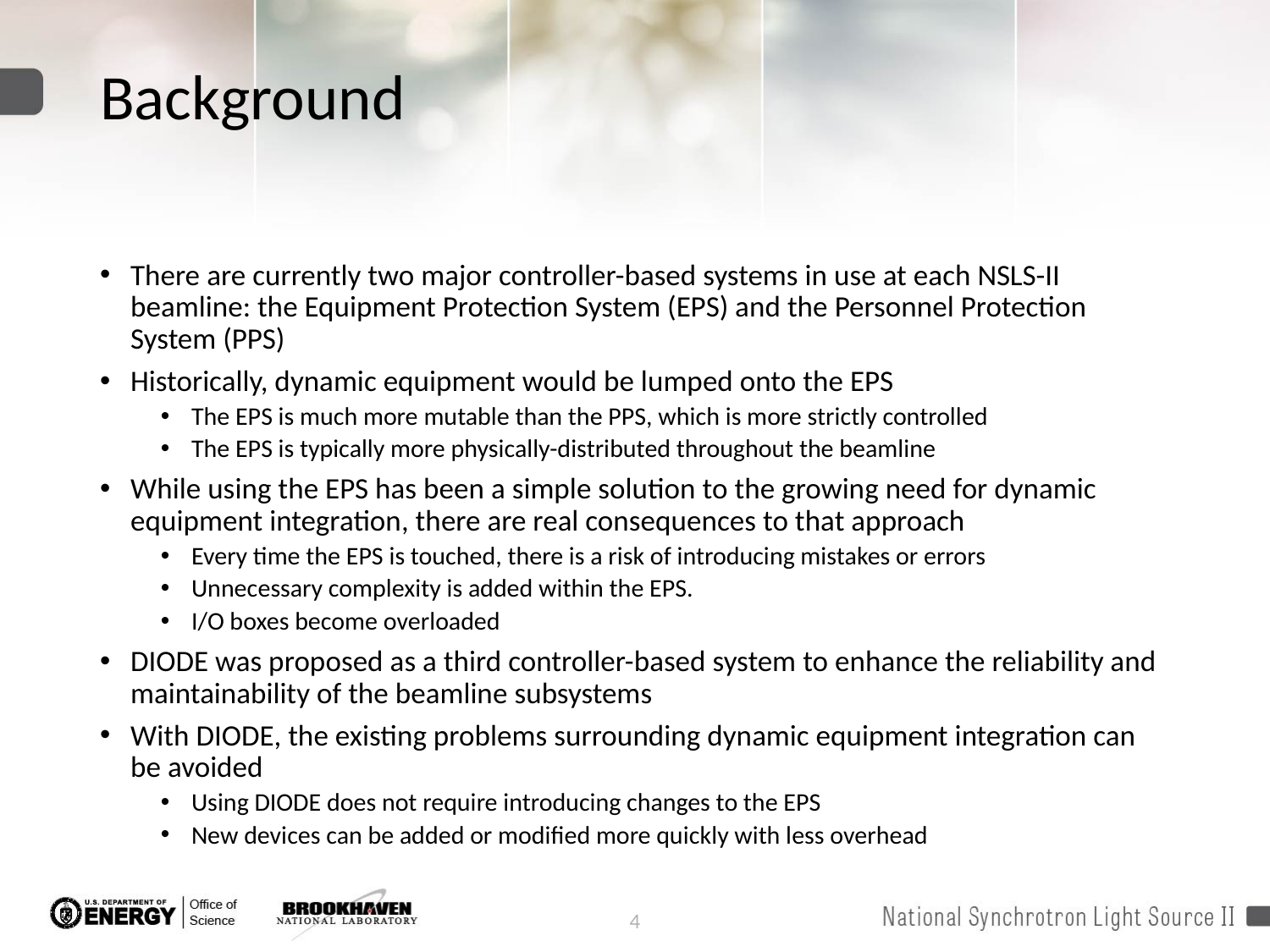

# Background
There are currently two major controller-based systems in use at each NSLS-II beamline: the Equipment Protection System (EPS) and the Personnel Protection System (PPS)
Historically, dynamic equipment would be lumped onto the EPS
The EPS is much more mutable than the PPS, which is more strictly controlled
The EPS is typically more physically-distributed throughout the beamline
While using the EPS has been a simple solution to the growing need for dynamic equipment integration, there are real consequences to that approach
Every time the EPS is touched, there is a risk of introducing mistakes or errors
Unnecessary complexity is added within the EPS.
I/O boxes become overloaded
DIODE was proposed as a third controller-based system to enhance the reliability and maintainability of the beamline subsystems
With DIODE, the existing problems surrounding dynamic equipment integration can be avoided
Using DIODE does not require introducing changes to the EPS
New devices can be added or modified more quickly with less overhead

4